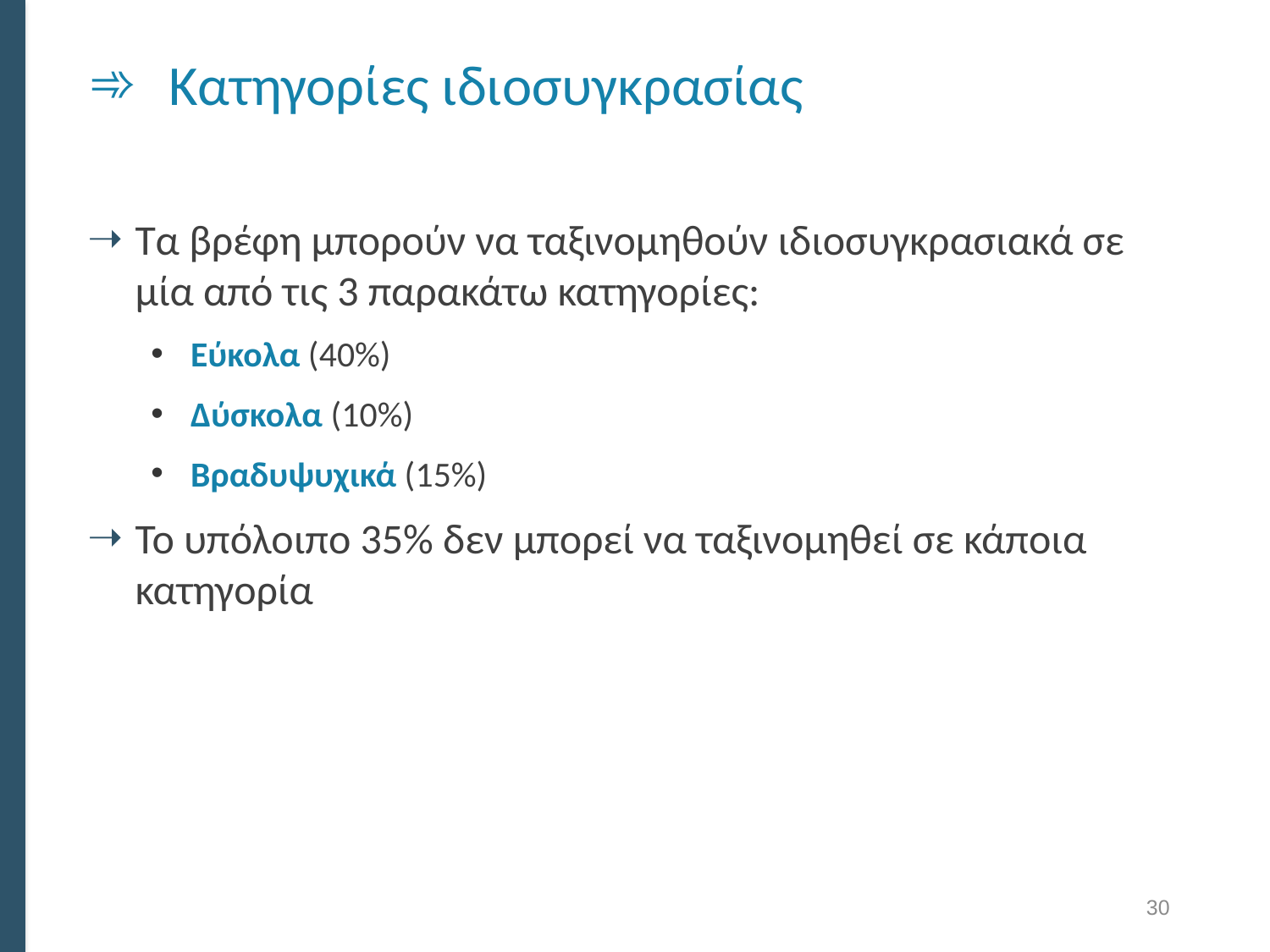

# Κατηγορίες ιδιοσυγκρασίας
Τα βρέφη μπορούν να ταξινομηθούν ιδιοσυγκρασιακά σε μία από τις 3 παρακάτω κατηγορίες:
Εύκολα (40%)
Δύσκολα (10%)
Βραδυψυχικά (15%)
Το υπόλοιπο 35% δεν μπορεί να ταξινομηθεί σε κάποια κατηγορία

30